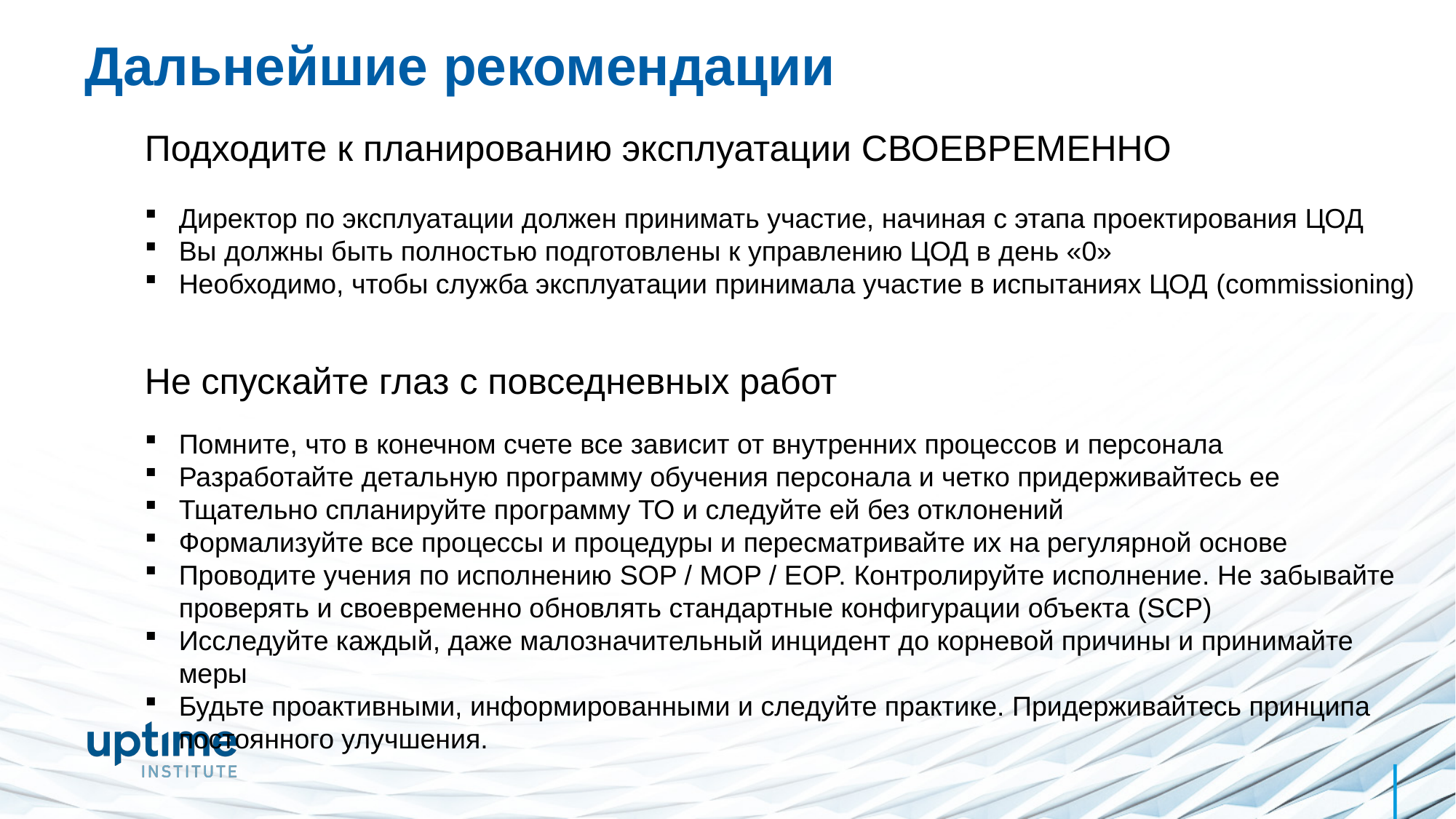

Дальнейшие рекомендации
Подходите к планированию эксплуатации СВОЕВРЕМЕННО

Директор по эксплуатации должен принимать участие, начиная с этапа проектирования ЦОД
Вы должны быть полностью подготовлены к управлению ЦОД в день «0»
Необходимо, чтобы служба эксплуатации принимала участие в испытаниях ЦОД (commissioning)

Не спускайте глаз с повседневных работ

Помните, что в конечном счете все зависит от внутренних процессов и персонала
Разработайте детальную программу обучения персонала и четко придерживайтесь ее
Тщательно спланируйте программу ТО и следуйте ей без отклонений
Формализуйте все процессы и процедуры и пересматривайте их на регулярной основе
Проводите учения по исполнению SOP / MOP / EOP. Контролируйте исполнение. Не забывайте проверять и своевременно обновлять стандартные конфигурации объекта (SCP)
Исследуйте каждый, даже малозначительный инцидент до корневой причины и принимайте меры
Будьте проактивными, информированными и следуйте практике. Придерживайтесь принципа постоянного улучшения.